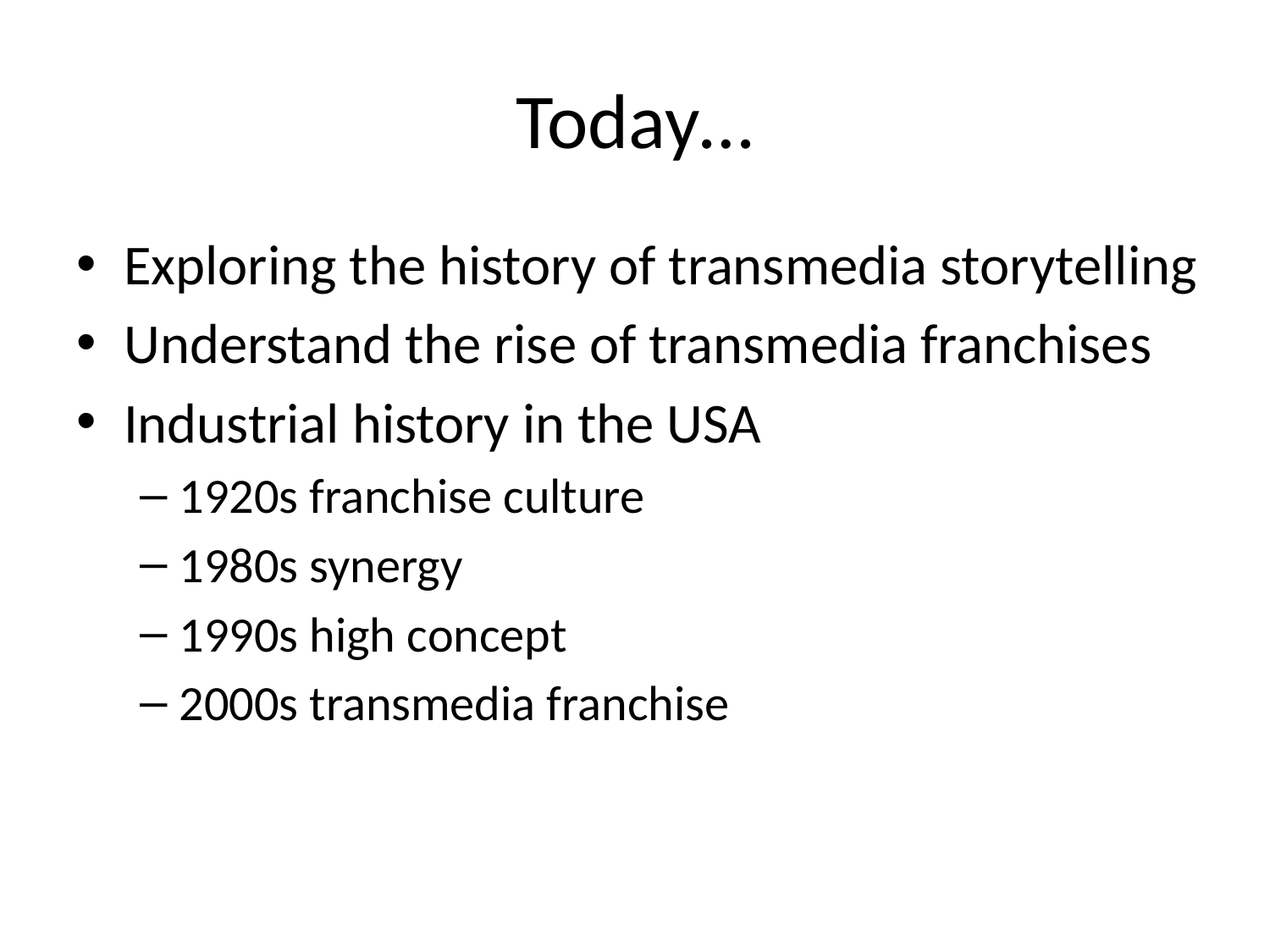

# Today…
Exploring the history of transmedia storytelling
Understand the rise of transmedia franchises
Industrial history in the USA
1920s franchise culture
1980s synergy
1990s high concept
2000s transmedia franchise